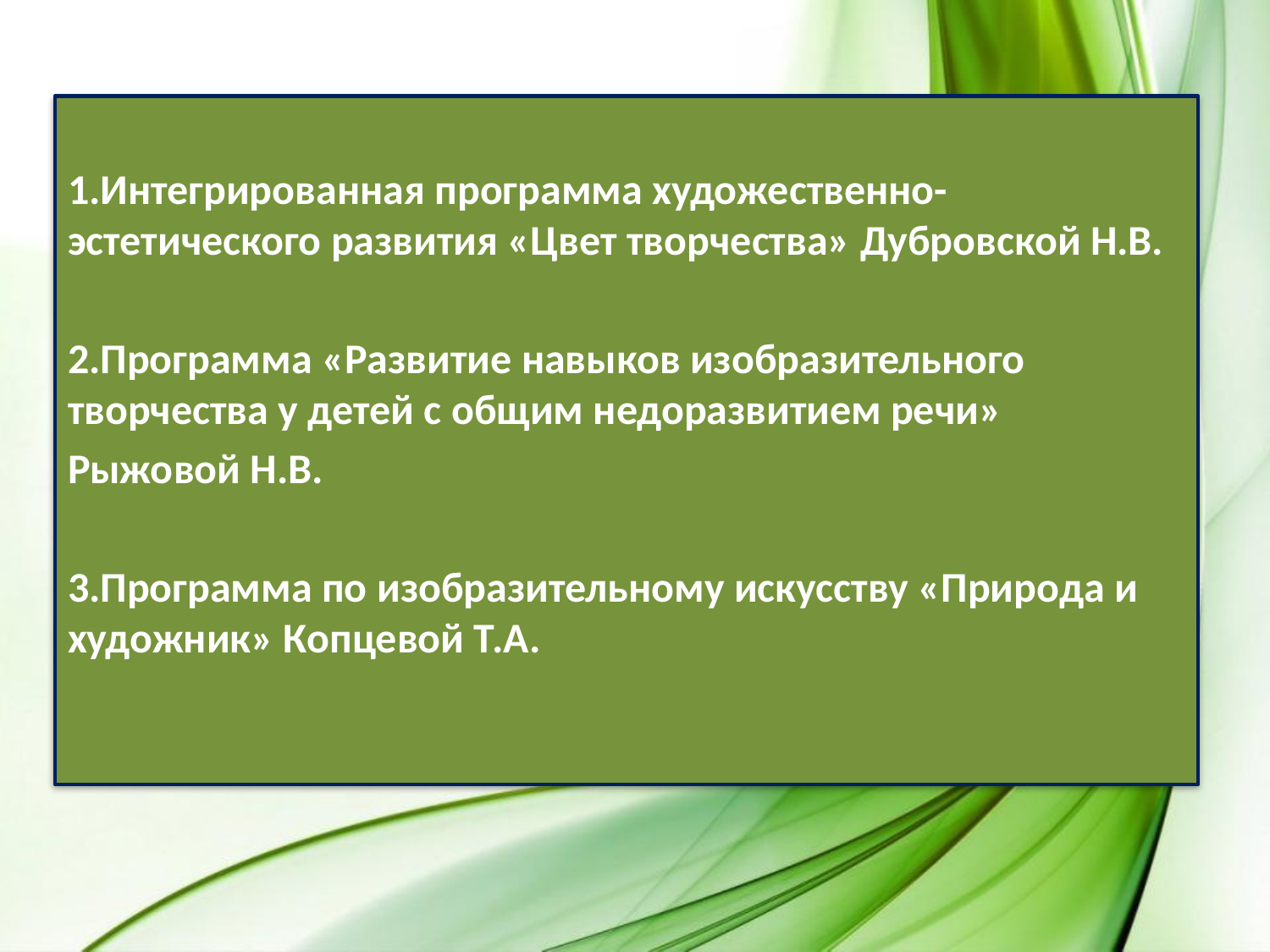

1.Интегрированная программа художественно-эстетического развития «Цвет творчества» Дубровской Н.В.

2.Программа «Развитие навыков изобразительного творчества у детей с общим недоразвитием речи»
Рыжовой Н.В.

3.Программа по изобразительному искусству «Природа и художник» Копцевой Т.А.